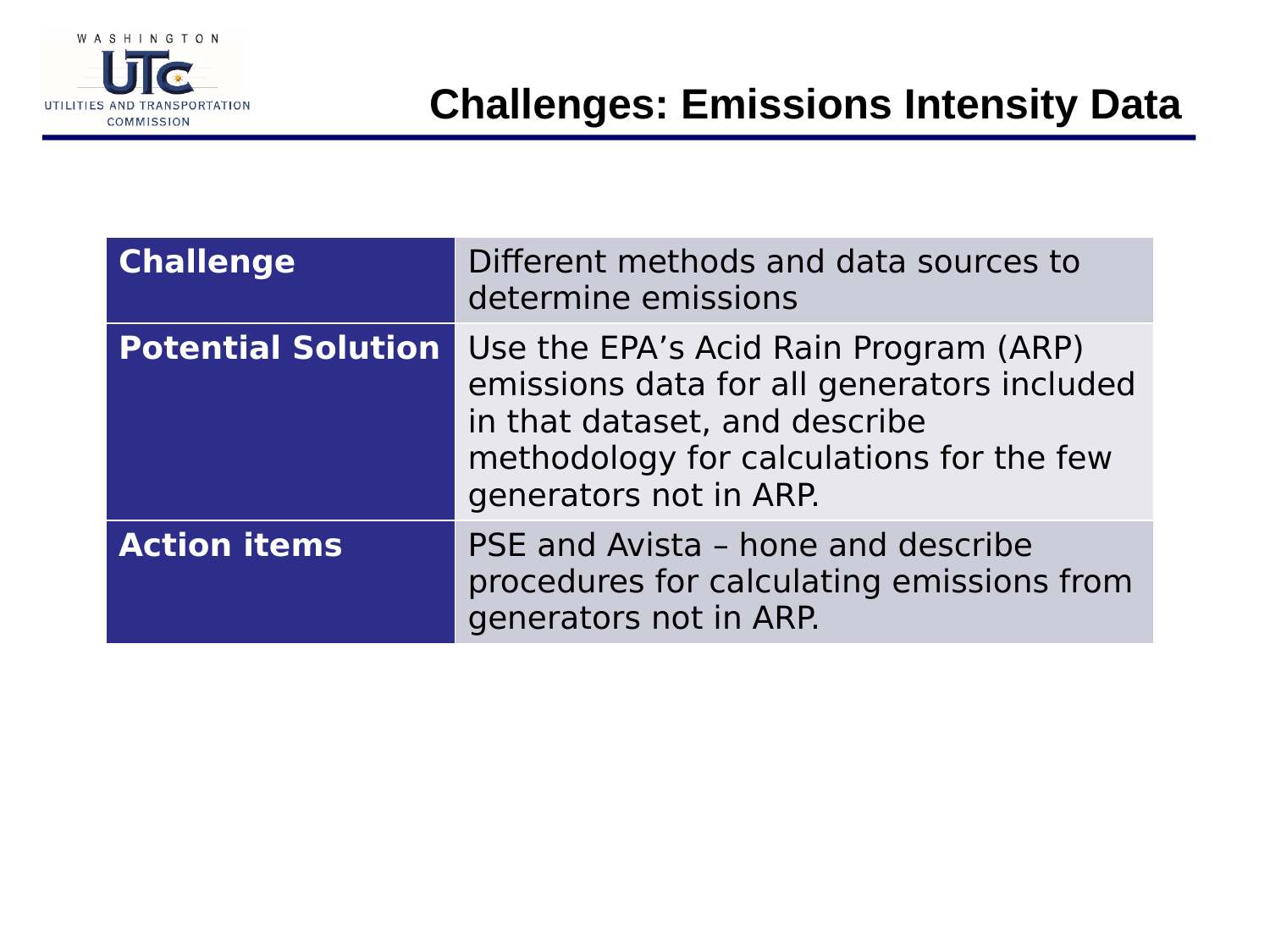

Challenges: Emissions Intensity Data
| Challenge | Different methods and data sources to determine emissions |
| --- | --- |
| Potential Solution | Use the EPA’s Acid Rain Program (ARP) emissions data for all generators included in that dataset, and describe methodology for calculations for the few generators not in ARP. |
| Action items | PSE and Avista – hone and describe procedures for calculating emissions from generators not in ARP. |